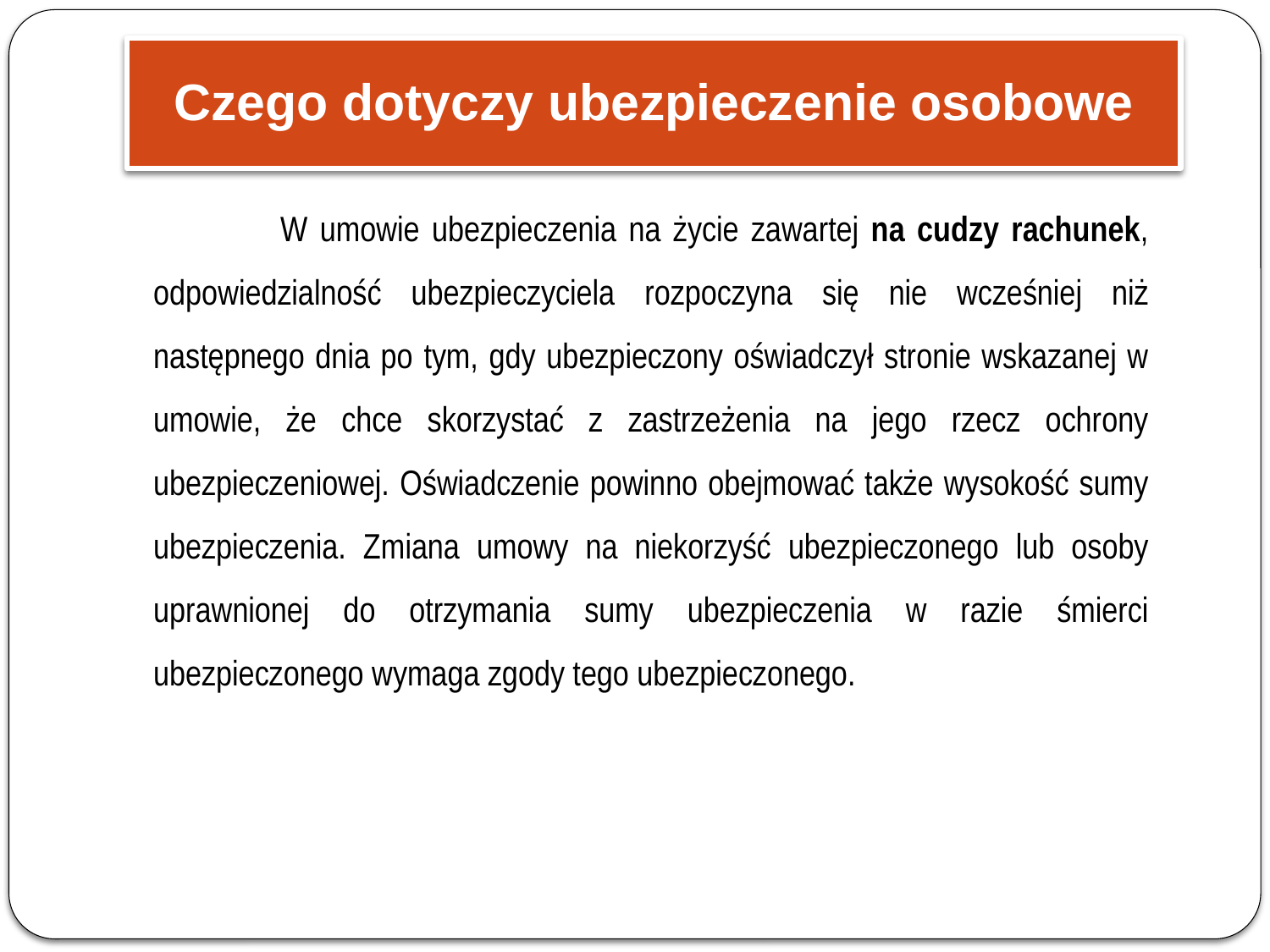

Czego dotyczy ubezpieczenie osobowe
		W umowie ubezpieczenia na życie zawartej na cudzy rachunek, odpowiedzialność ubezpieczyciela rozpoczyna się nie wcześniej niż następnego dnia po tym, gdy ubezpieczony oświadczył stronie wskazanej w umowie, że chce skorzystać z zastrzeżenia na jego rzecz ochrony ubezpieczeniowej. Oświadczenie powinno obejmować także wysokość sumy ubezpieczenia. Zmiana umowy na niekorzyść ubezpieczonego lub osoby uprawnionej do otrzymania sumy ubezpieczenia w razie śmierci ubezpieczonego wymaga zgody tego ubezpieczonego.